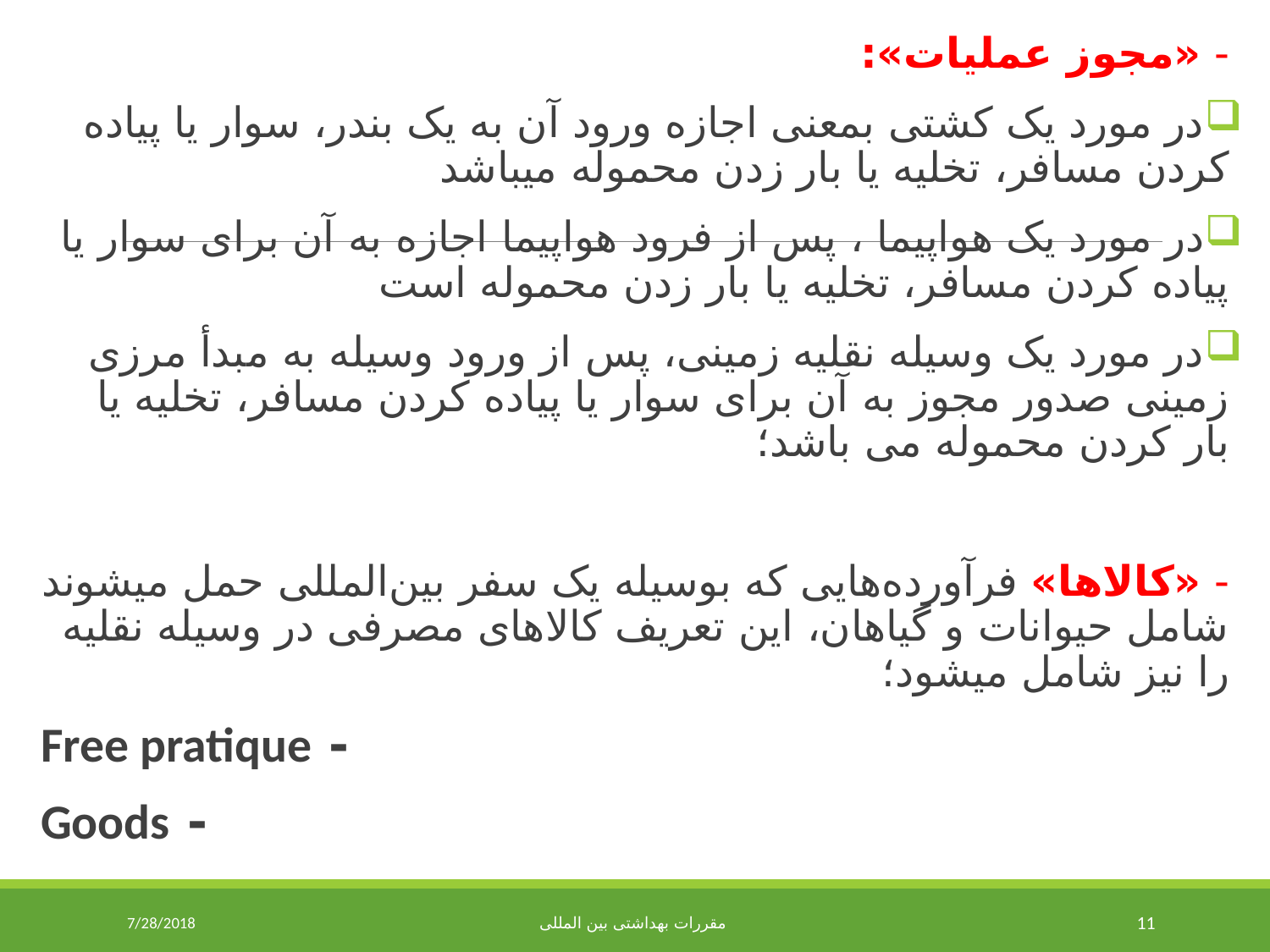

- «مجوز عملیات»:
در مورد یک کشتی بمعنی اجازه ورود آن به یک بندر، سوار یا پیاده کردن مسافر، تخلیه یا بار زدن محموله میباشد
در مورد یک هواپیما ، پس از فرود هواپیما اجازه به آن برای سوار یا پیاده کردن مسافر، تخلیه یا بار زدن محموله است
در مورد یک وسیله نقلیه زمینی، پس از ورود وسیله به مبدأ مرزی زمینی صدور مجوز به آن برای سوار یا پیاده کردن مسافر، تخلیه یا بار کردن محموله می باشد؛

- «کالاها» فرآورده‌هایی که بوسیله یک سفر بین‌المللی حمل میشوند شامل حیوانات و گیاهان، این تعریف کالاهای مصرفی در وسیله نقلیه را نیز شامل میشود؛
- Free pratique
- Goods

7/28/2018
مقررات بهداشتی بین المللی
11